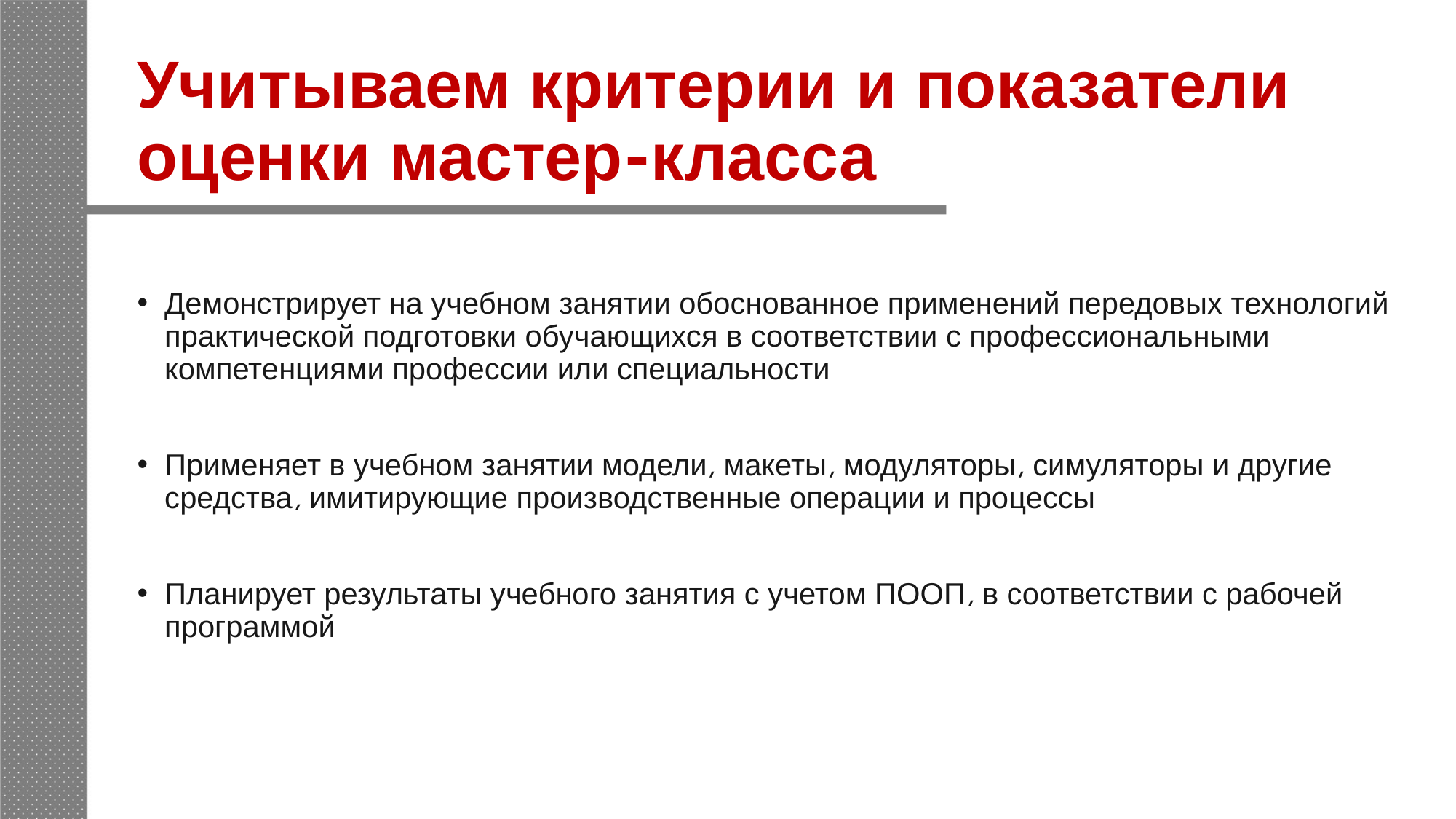

# Учитываем критерии и показатели оценки мастер-класса
Демонстрирует на учебном занятии обоснованное применений передовых технологий практической подготовки обучающихся в соответствии с профессиональными компетенциями профессии или специальности

Применяет в учебном занятии модели, макеты, модуляторы, симуляторы и другие средства, имитирующие производственные операции и процессы

Планирует результаты учебного занятия с учетом ПООП, в соответствии с рабочей программой